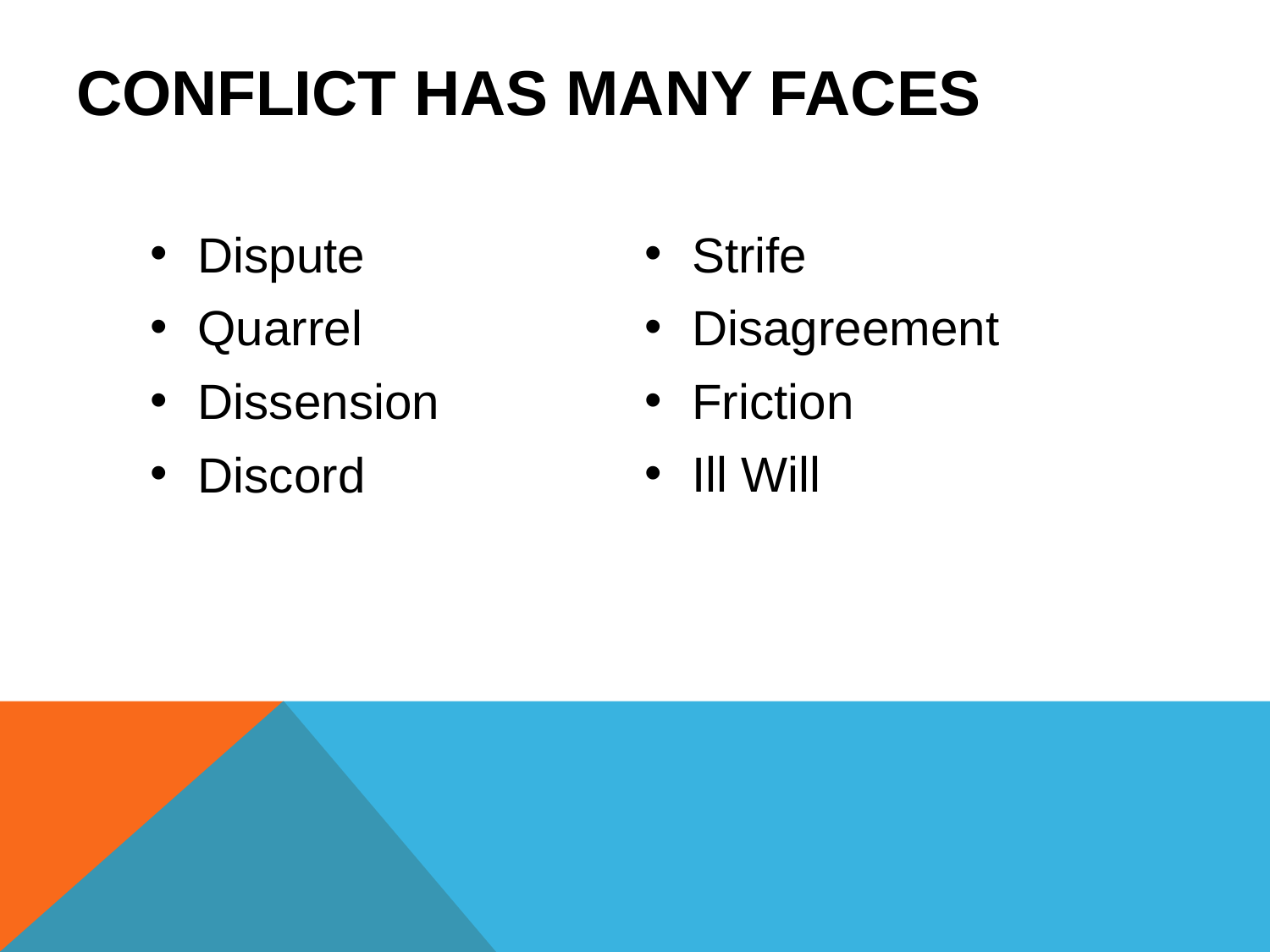

# Conflict has many faces

Dispute
Quarrel
Dissension
Discord

Strife
Disagreement
Friction
Ill Will